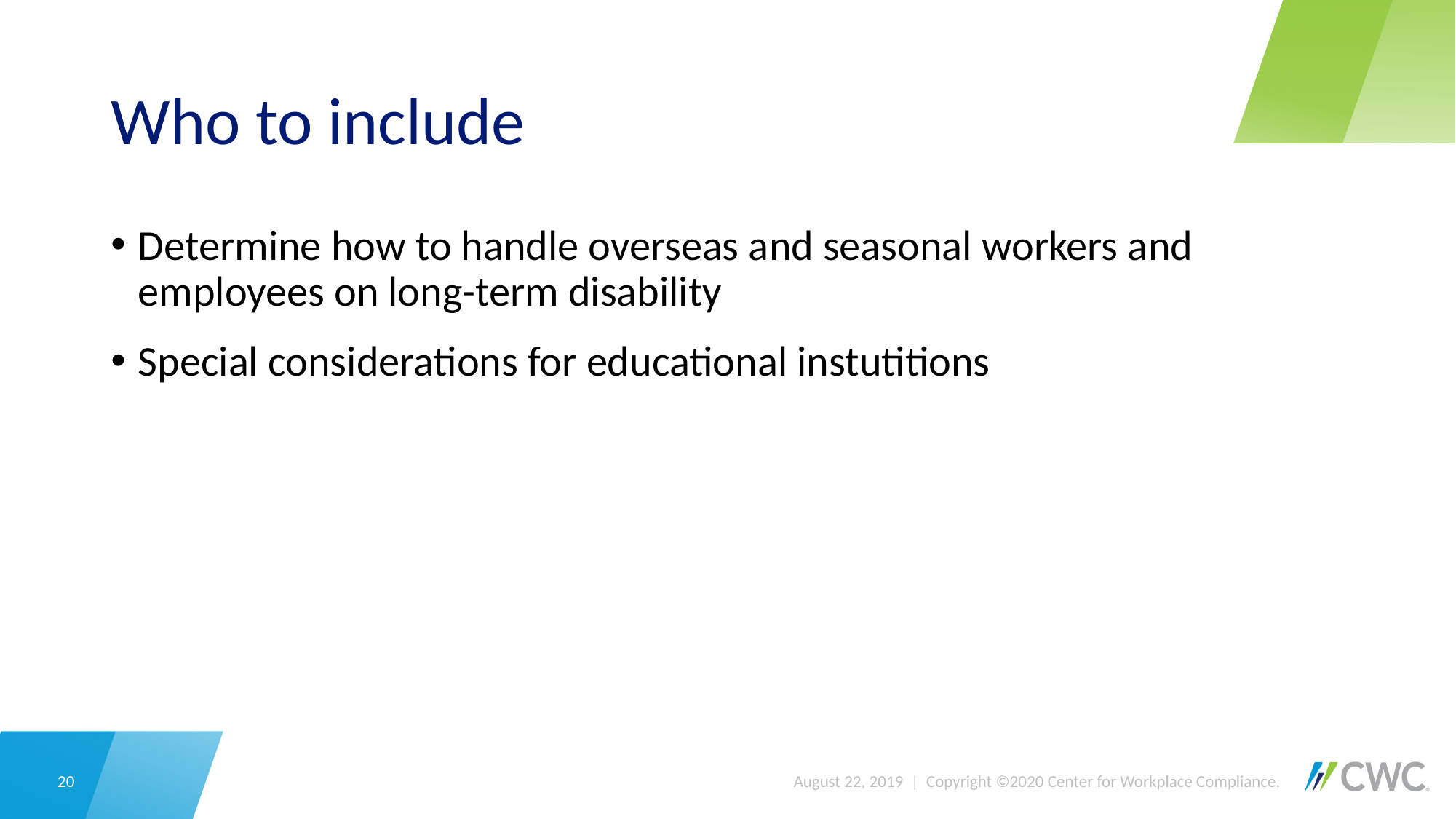

# Who to include
Determine how to handle overseas and seasonal workers and employees on long-term disability
Special considerations for educational instutitions